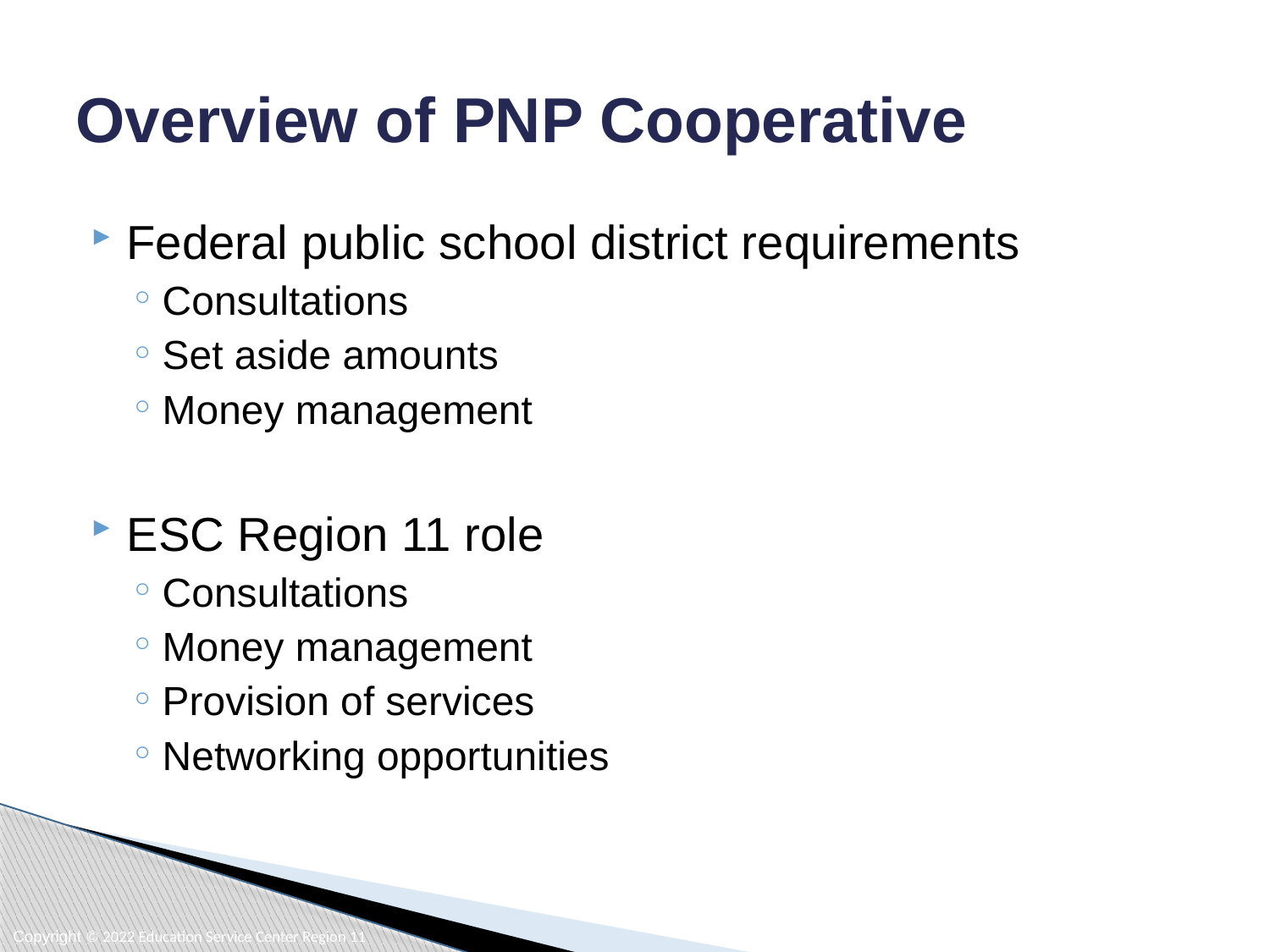

# Overview of PNP Cooperative
Federal public school district requirements
Consultations
Set aside amounts
Money management

ESC Region 11 role
Consultations
Money management
Provision of services
Networking opportunities

Copyright © 2022 Education Service Center Region 11